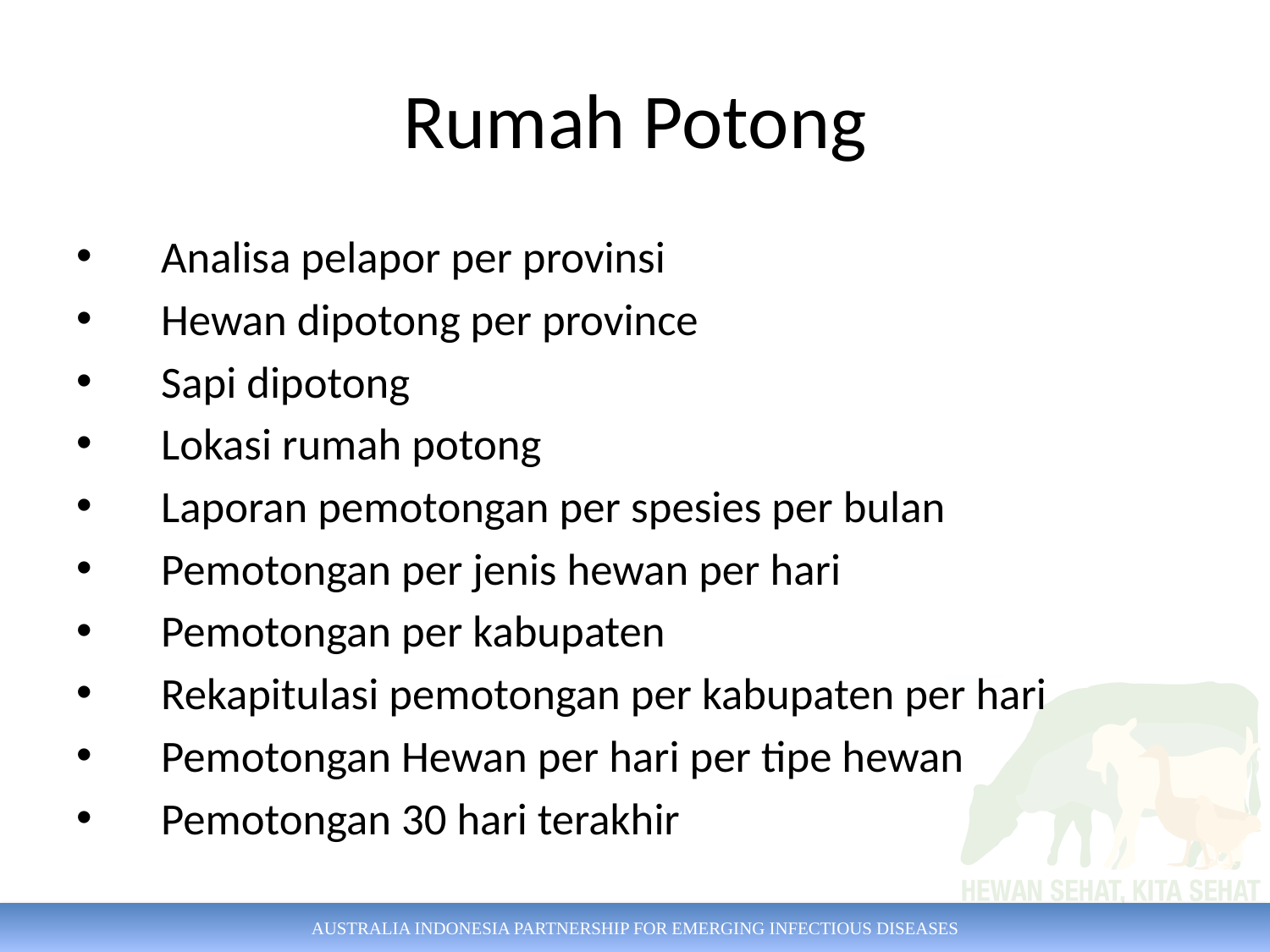

# Rumah Potong
    Analisa pelapor per provinsi
    Hewan dipotong per province
    Sapi dipotong
    Lokasi rumah potong
    Laporan pemotongan per spesies per bulan
    Pemotongan per jenis hewan per hari
    Pemotongan per kabupaten
    Rekapitulasi pemotongan per kabupaten per hari
    Pemotongan Hewan per hari per tipe hewan
    Pemotongan 30 hari terakhir